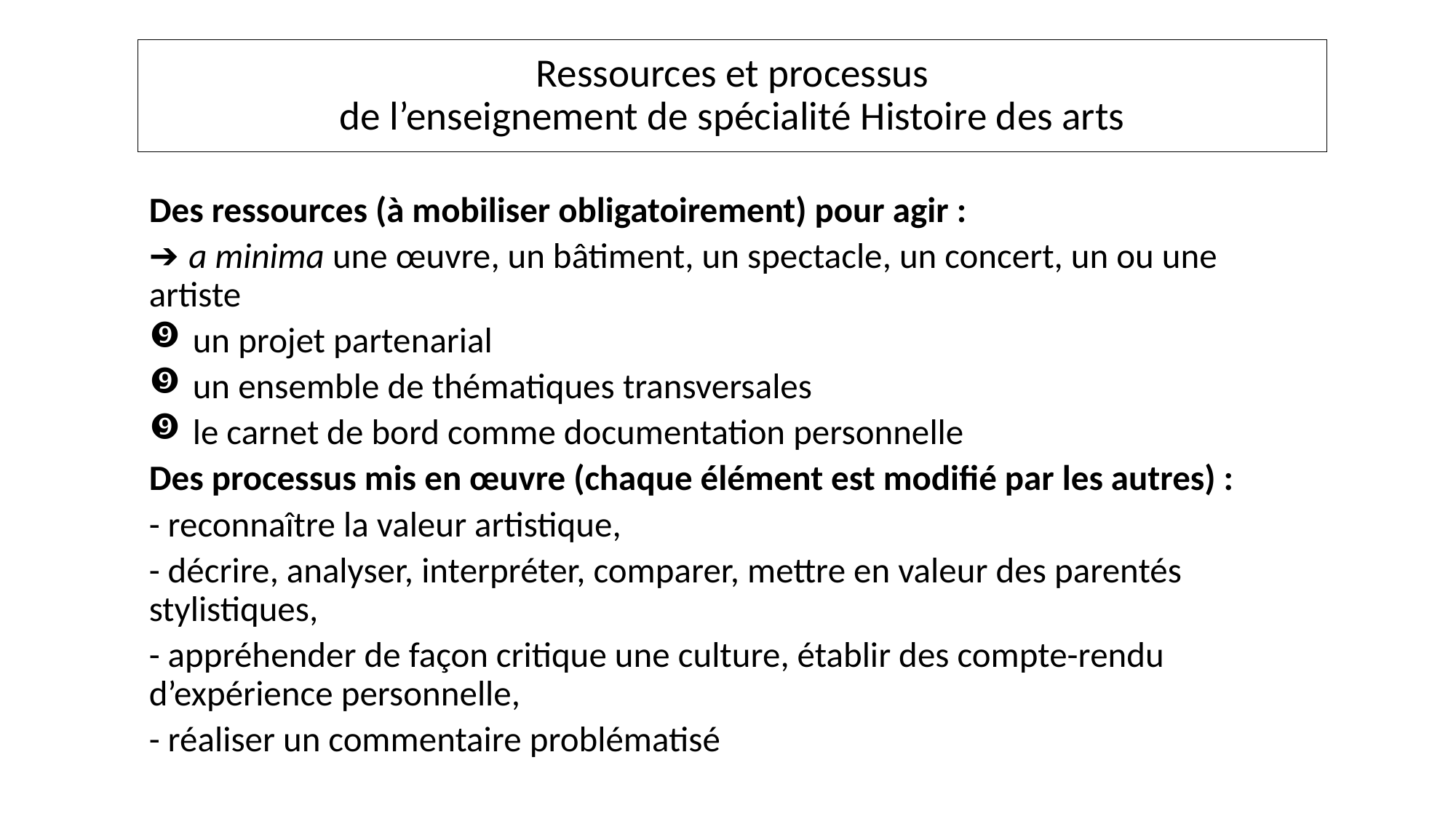

# Ressources et processus
de l’enseignement de spécialité Histoire des arts
Des ressources (à mobiliser obligatoirement) pour agir :
➔ a minima une œuvre, un bâtiment, un spectacle, un concert, un ou une artiste
 un projet partenarial
 un ensemble de thématiques transversales
 le carnet de bord comme documentation personnelle
Des processus mis en œuvre (chaque élément est modifié par les autres) :
- reconnaître la valeur artistique,
- décrire, analyser, interpréter, comparer, mettre en valeur des parentés stylistiques,
- appréhender de façon critique une culture, établir des compte-rendu d’expérience personnelle,
- réaliser un commentaire problématisé